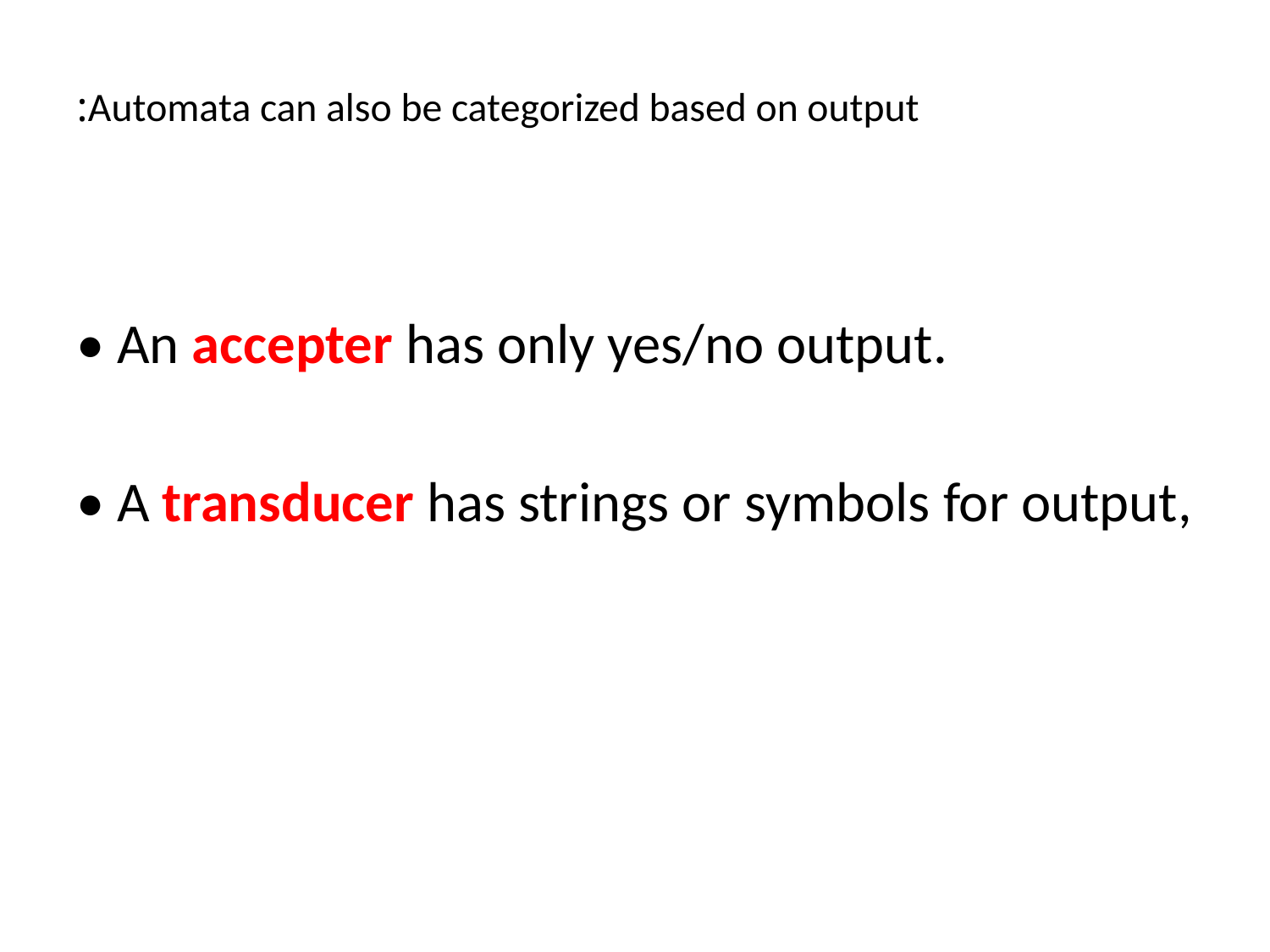

# Automata can also be categorized based on output:

• An accepter has only yes/no output.

• A transducer has strings or symbols for output,